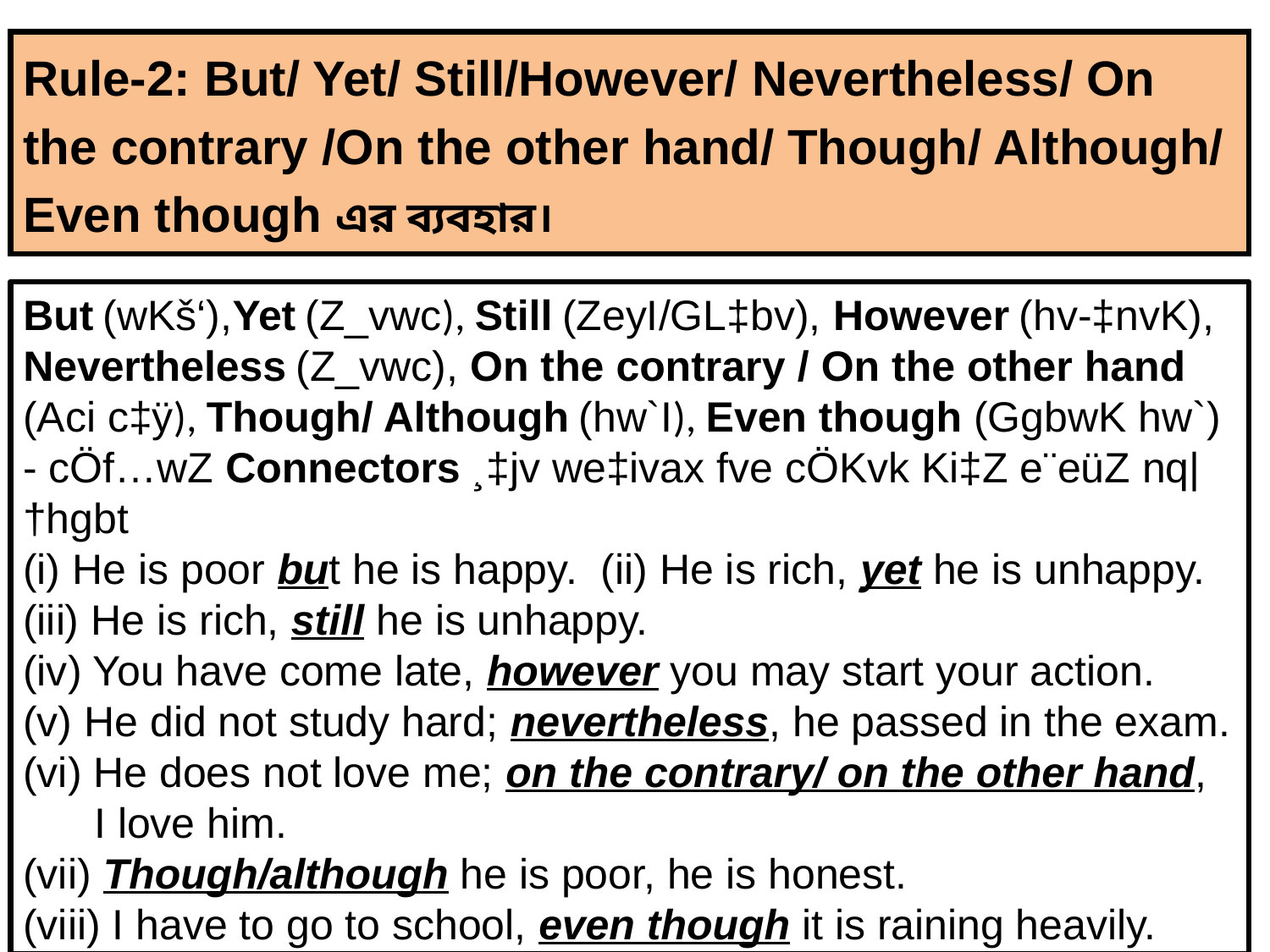

Rule-2: But/ Yet/ Still/However/ Nevertheless/ On the contrary /On the other hand/ Though/ Although/ Even though এর ব্যবহার।

But (wKš‘),Yet (Z_vwc), Still (ZeyI/GL‡bv), However (hv-‡nvK), Nevertheless (Z_vwc), On the contrary / On the other hand (Aci c‡ÿ), Though/ Although (hw`I), Even though (GgbwK hw`) - cÖf…wZ Connectors ¸‡jv we‡ivax fve cÖKvk Ki‡Z e¨eüZ nq| †hgbt
(i) He is poor but he is happy.  (ii) He is rich, yet he is unhappy.
(iii) He is rich, still he is unhappy.
(iv) You have come late, however you may start your action.
(v) He did not study hard; nevertheless, he passed in the exam.
(vi) He does not love me; on the contrary/ on the other hand,
      I love him.
(vii) Though/although he is poor, he is honest.
(viii) I have to go to school, even though it is raining heavily.